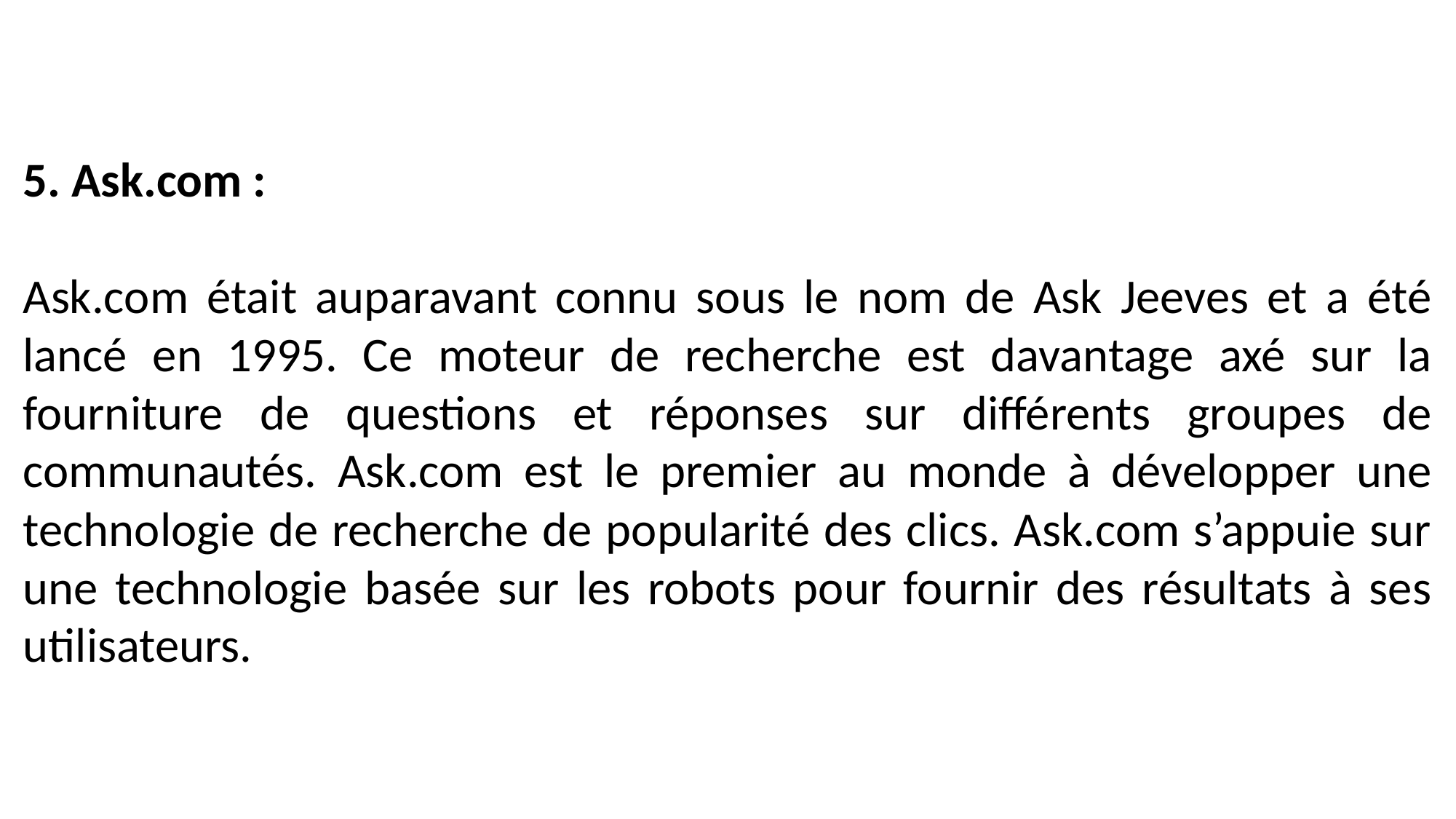

5. Ask.com :

Ask.com était auparavant connu sous le nom de Ask Jeeves et a été lancé en 1995. Ce moteur de recherche est davantage axé sur la fourniture de questions et réponses sur différents groupes de communautés. Ask.com est le premier au monde à développer une technologie de recherche de popularité des clics. Ask.com s’appuie sur une technologie basée sur les robots pour fournir des résultats à ses utilisateurs.